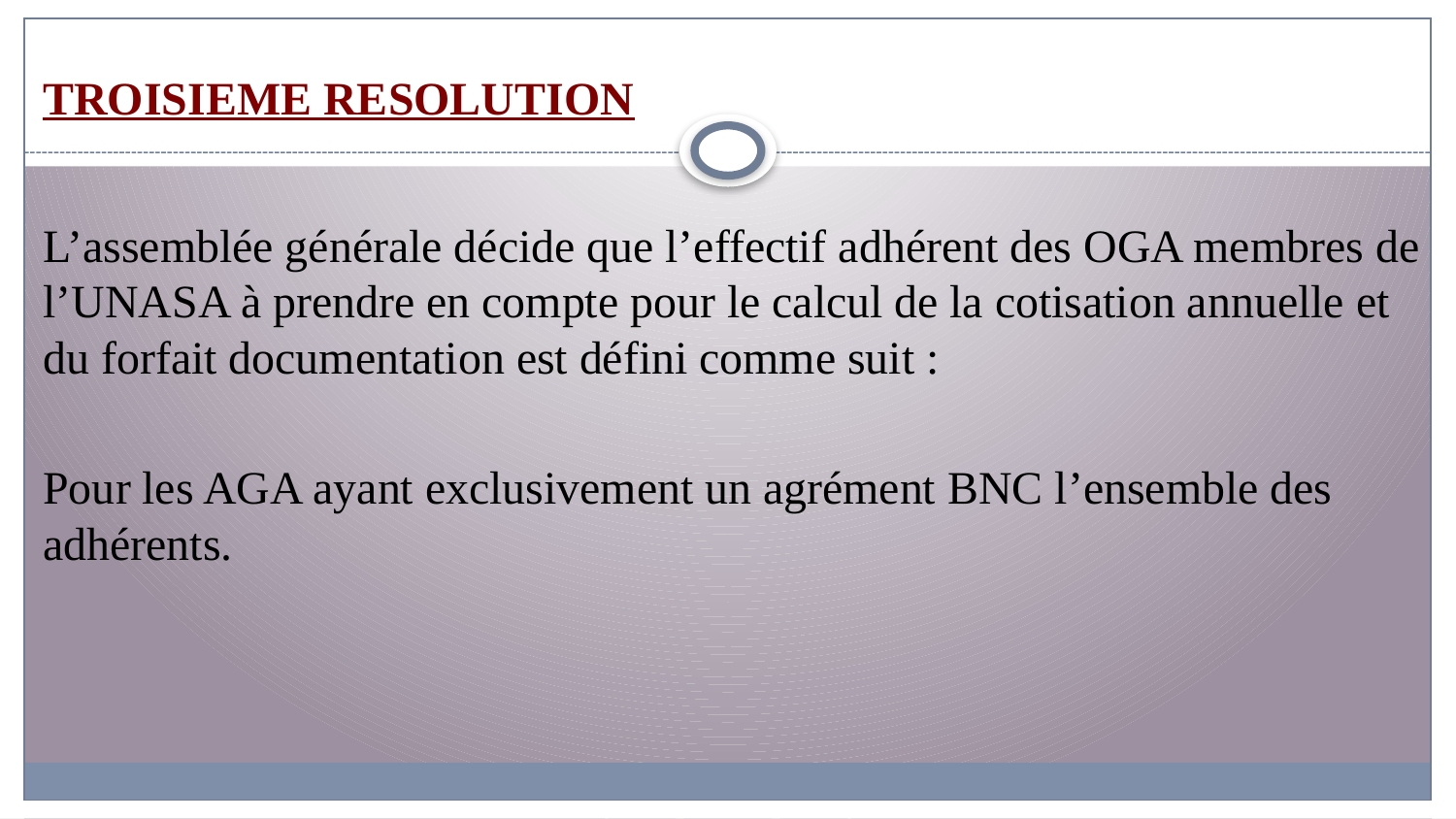

TROISIEME RESOLUTION

L’assemblée générale décide que l’effectif adhérent des OGA membres de l’UNASA à prendre en compte pour le calcul de la cotisation annuelle et du forfait documentation est défini comme suit :

Pour les AGA ayant exclusivement un agrément BNC l’ensemble des adhérents.